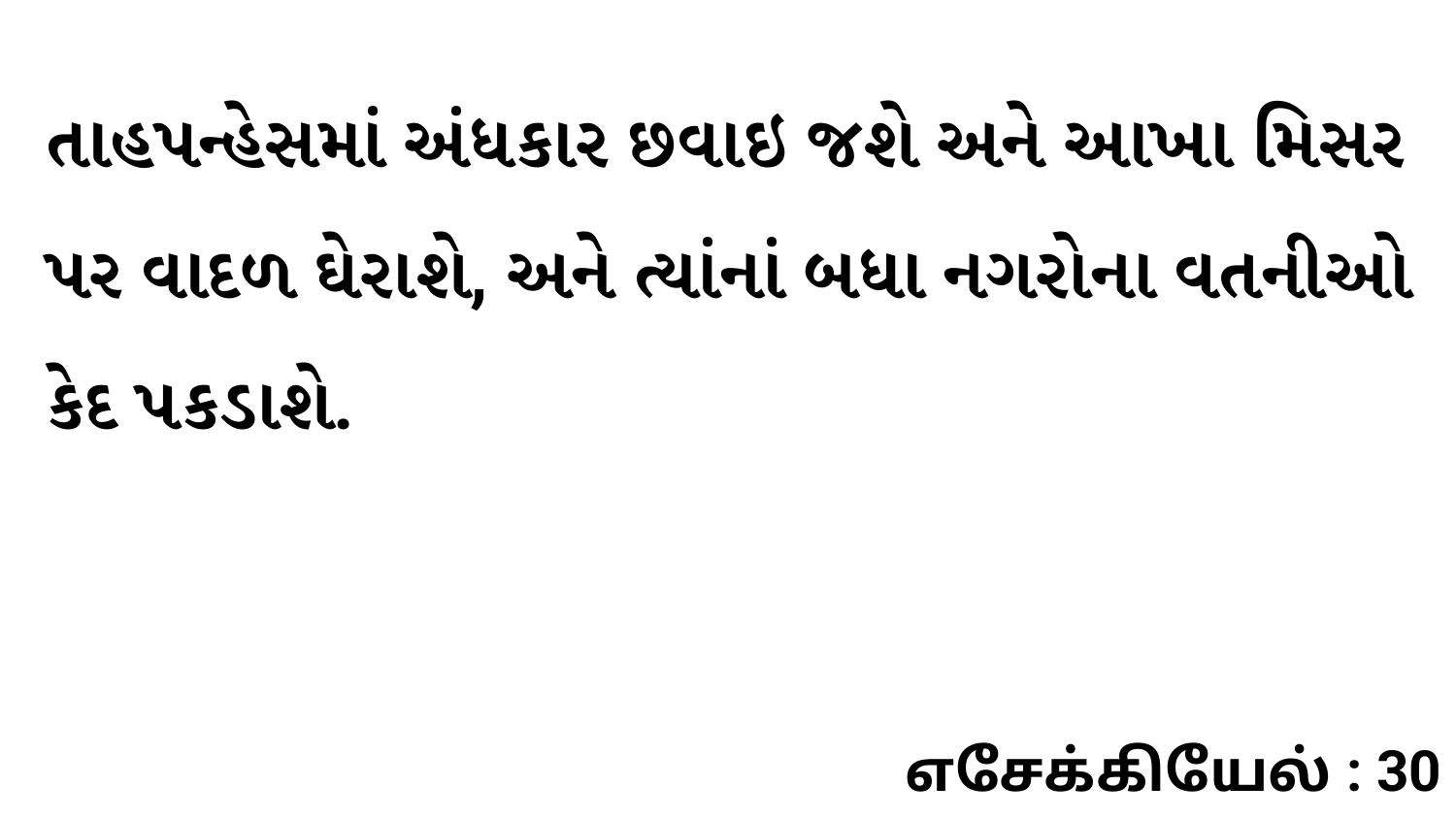

તાહપન્હેસમાં અંધકાર છવાઇ જશે અને આખા મિસર પર વાદળ ઘેરાશે, અને ત્યાંનાં બધા નગરોના વતનીઓ કેદ પકડાશે.
எசேக்கியேல் : 30